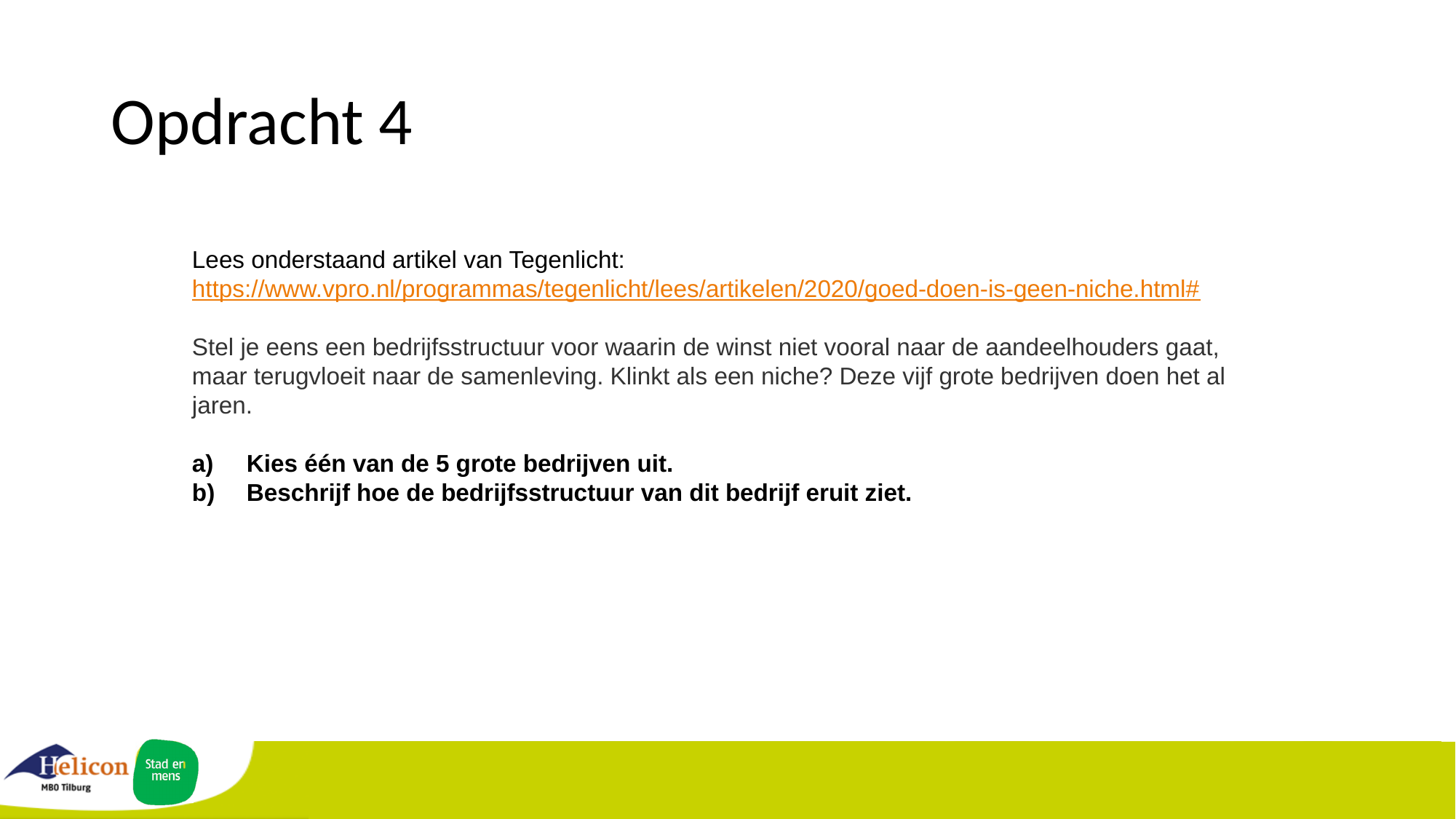

# Opdracht 4
Lees onderstaand artikel van Tegenlicht:
https://www.vpro.nl/programmas/tegenlicht/lees/artikelen/2020/goed-doen-is-geen-niche.html#

Stel je eens een bedrijfsstructuur voor waarin de winst niet vooral naar de aandeelhouders gaat, maar terugvloeit naar de samenleving. Klinkt als een niche? Deze vijf grote bedrijven doen het al jaren.

Kies één van de 5 grote bedrijven uit.
Beschrijf hoe de bedrijfsstructuur van dit bedrijf eruit ziet.